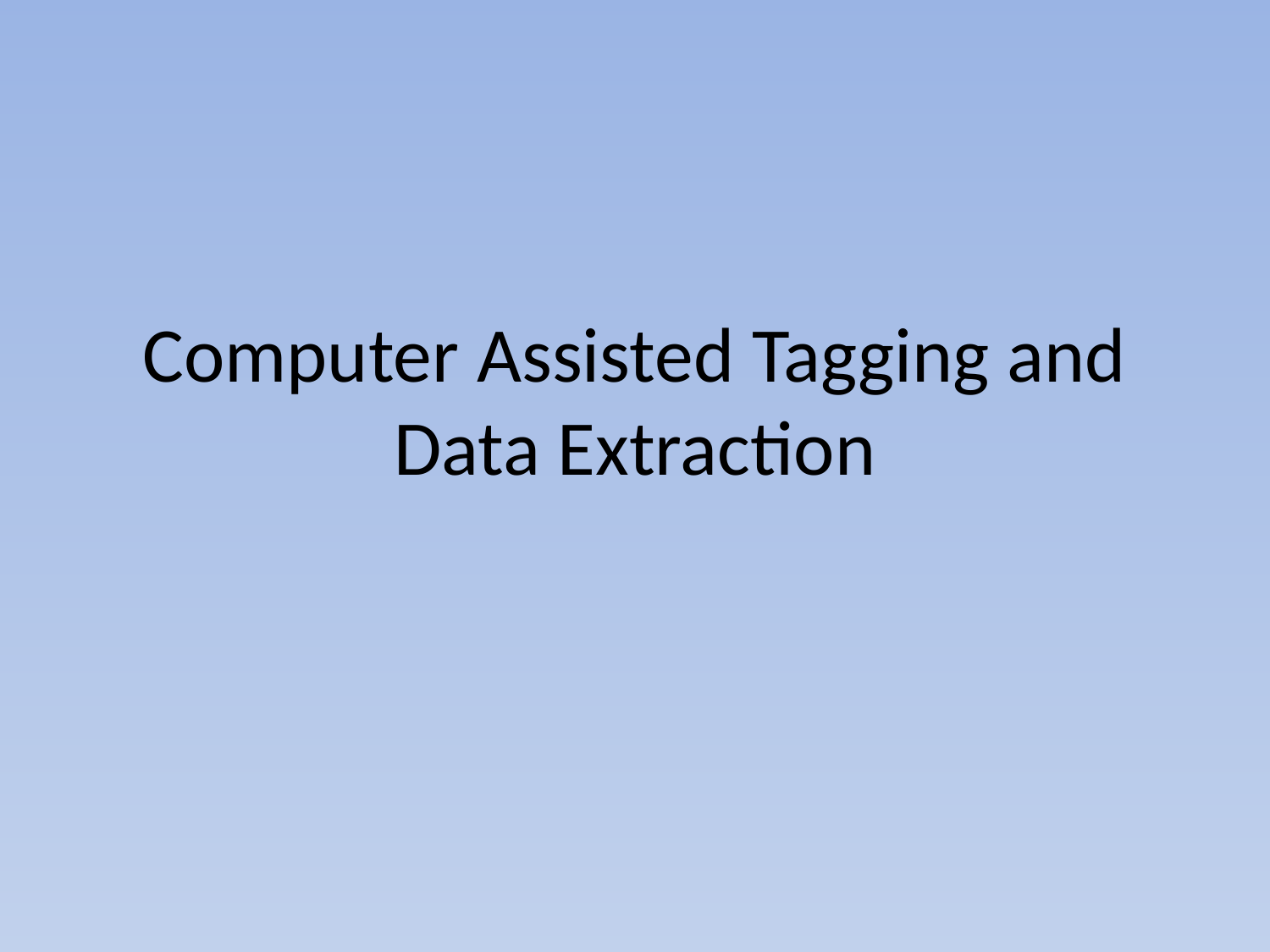

# Computer Assisted Tagging and Data Extraction